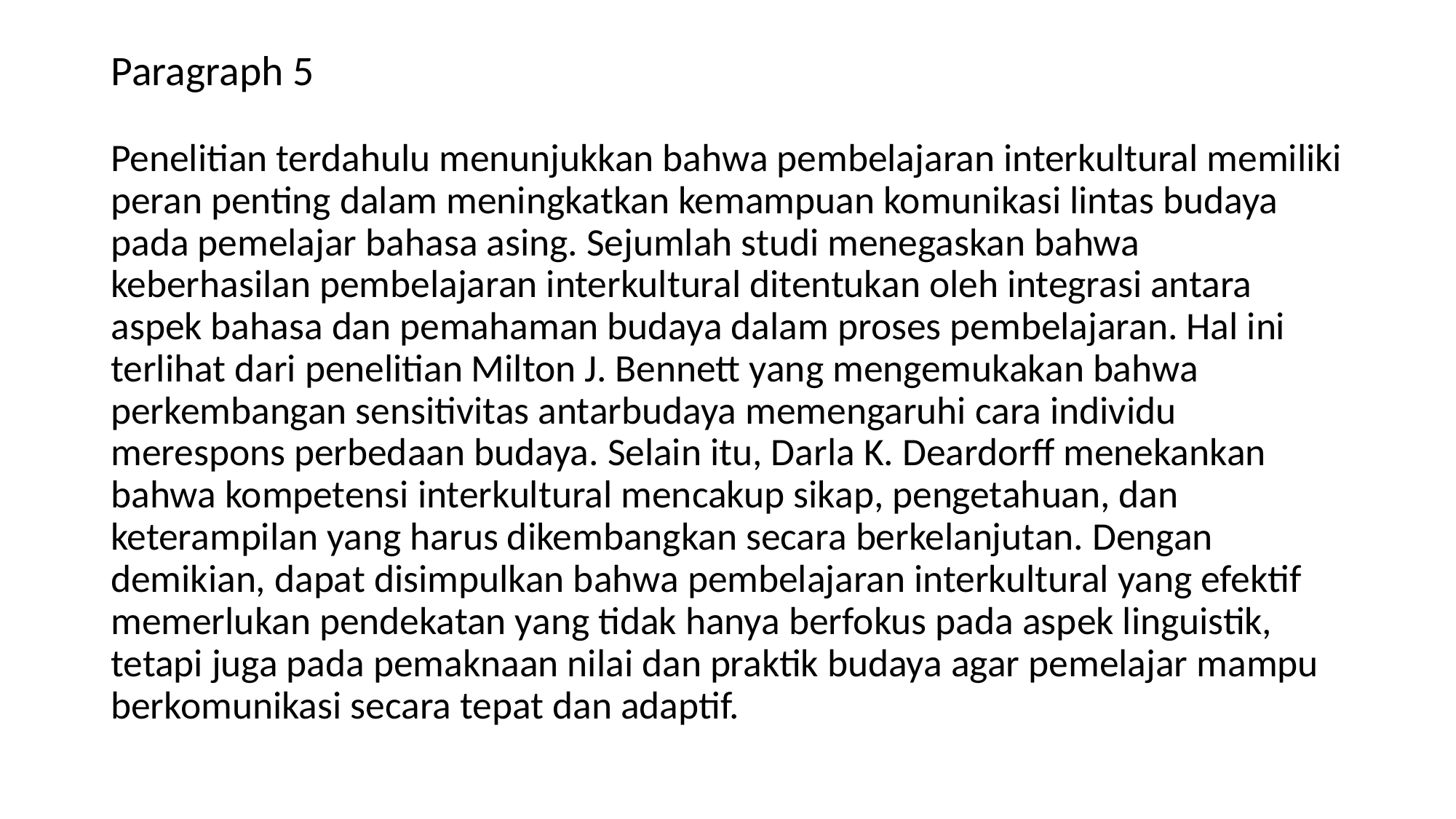

# Paragraph 5
Penelitian terdahulu menunjukkan bahwa pembelajaran interkultural memiliki peran penting dalam meningkatkan kemampuan komunikasi lintas budaya pada pemelajar bahasa asing. Sejumlah studi menegaskan bahwa keberhasilan pembelajaran interkultural ditentukan oleh integrasi antara aspek bahasa dan pemahaman budaya dalam proses pembelajaran. Hal ini terlihat dari penelitian Milton J. Bennett yang mengemukakan bahwa perkembangan sensitivitas antarbudaya memengaruhi cara individu merespons perbedaan budaya. Selain itu, Darla K. Deardorff menekankan bahwa kompetensi interkultural mencakup sikap, pengetahuan, dan keterampilan yang harus dikembangkan secara berkelanjutan. Dengan demikian, dapat disimpulkan bahwa pembelajaran interkultural yang efektif memerlukan pendekatan yang tidak hanya berfokus pada aspek linguistik, tetapi juga pada pemaknaan nilai dan praktik budaya agar pemelajar mampu berkomunikasi secara tepat dan adaptif.